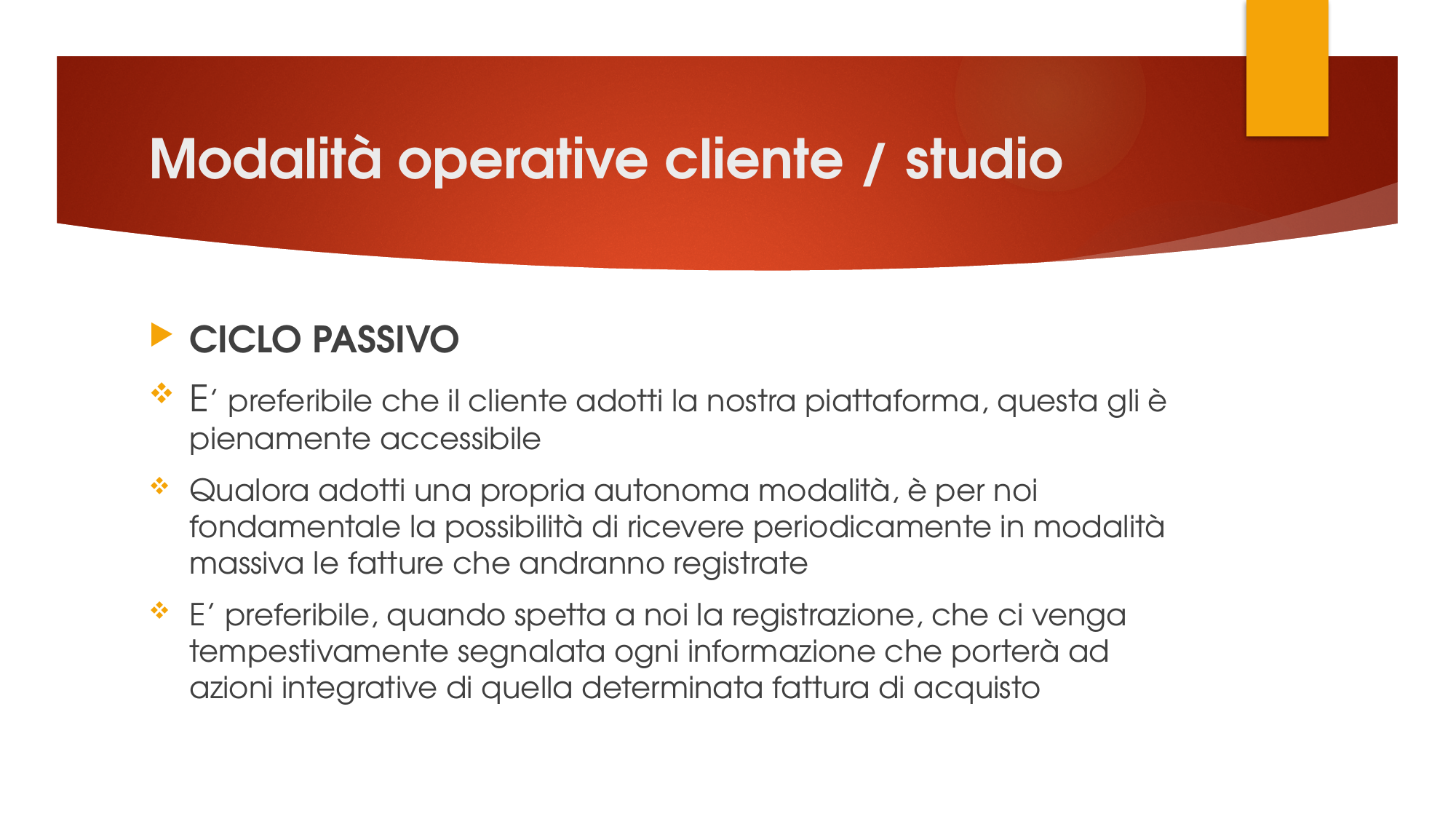

# Modalità operative cliente / studio
CICLO PASSIVO
E’ preferibile che il cliente adotti la nostra piattaforma, questa gli è pienamente accessibile
Qualora adotti una propria autonoma modalità, è per noi fondamentale la possibilità di ricevere periodicamente in modalità massiva le fatture che andranno registrate
E’ preferibile, quando spetta a noi la registrazione, che ci venga tempestivamente segnalata ogni informazione che porterà ad azioni integrative di quella determinata fattura di acquisto